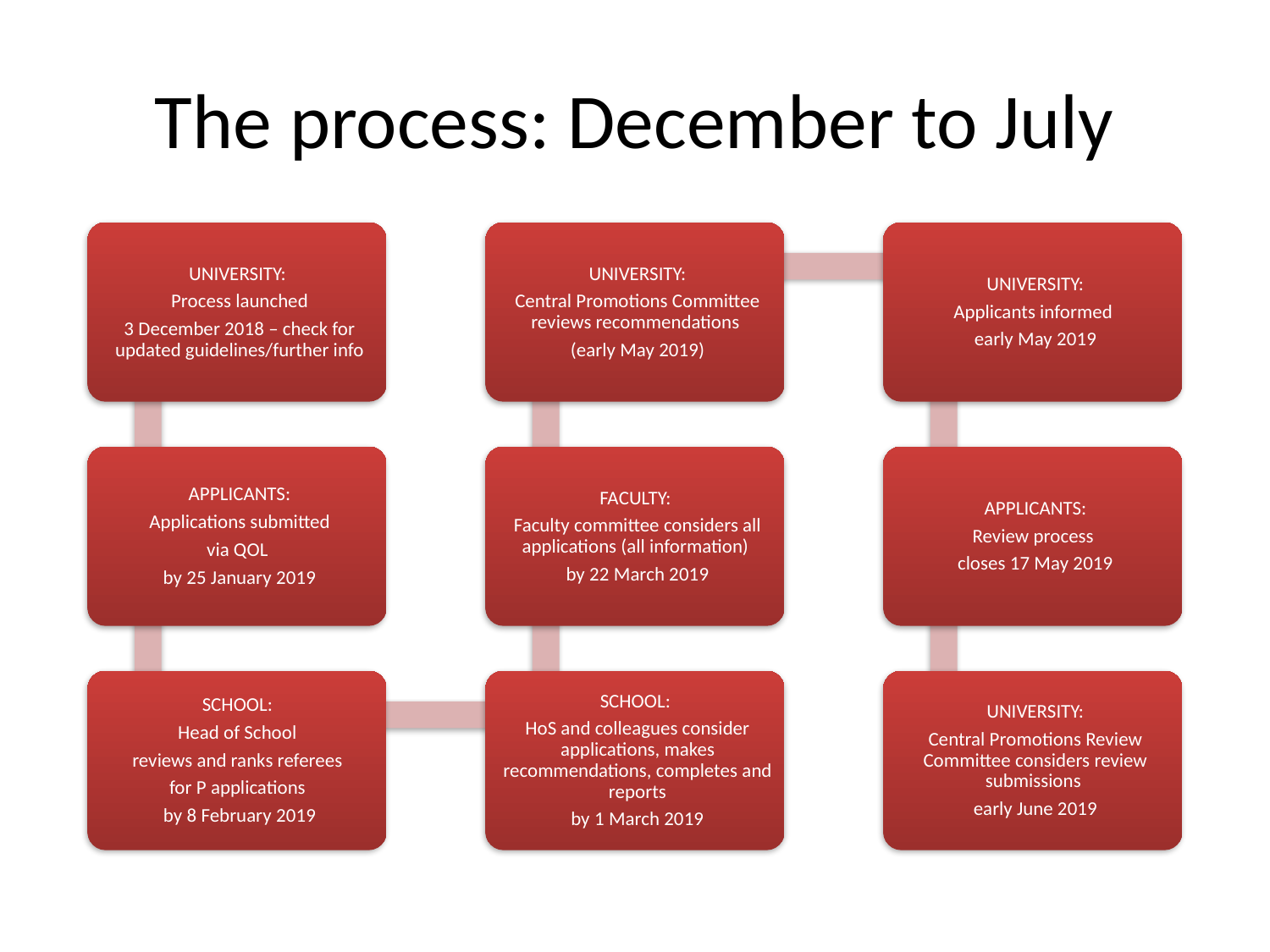

# The process: December to July
UNIVERSITY:
Process launched
3 December 2018 – check for updated guidelines/further info
APPLICANTS:
Applications submitted
via QOL
by 25 January 2019
SCHOOL:
Head of School
reviews and ranks referees
for P applications
by 8 February 2019
SCHOOL:
HoS and colleagues consider applications, makes recommendations, completes and reports
by 1 March 2019
FACULTY:
Faculty committee considers all applications (all information)
by 22 March 2019
UNIVERSITY:
Central Promotions Committee reviews recommendations
(early May 2019)
UNIVERSITY:
Applicants informed
early May 2019
APPLICANTS:
Review process
closes 17 May 2019
UNIVERSITY:
Central Promotions Review Committee considers review submissions
early June 2019